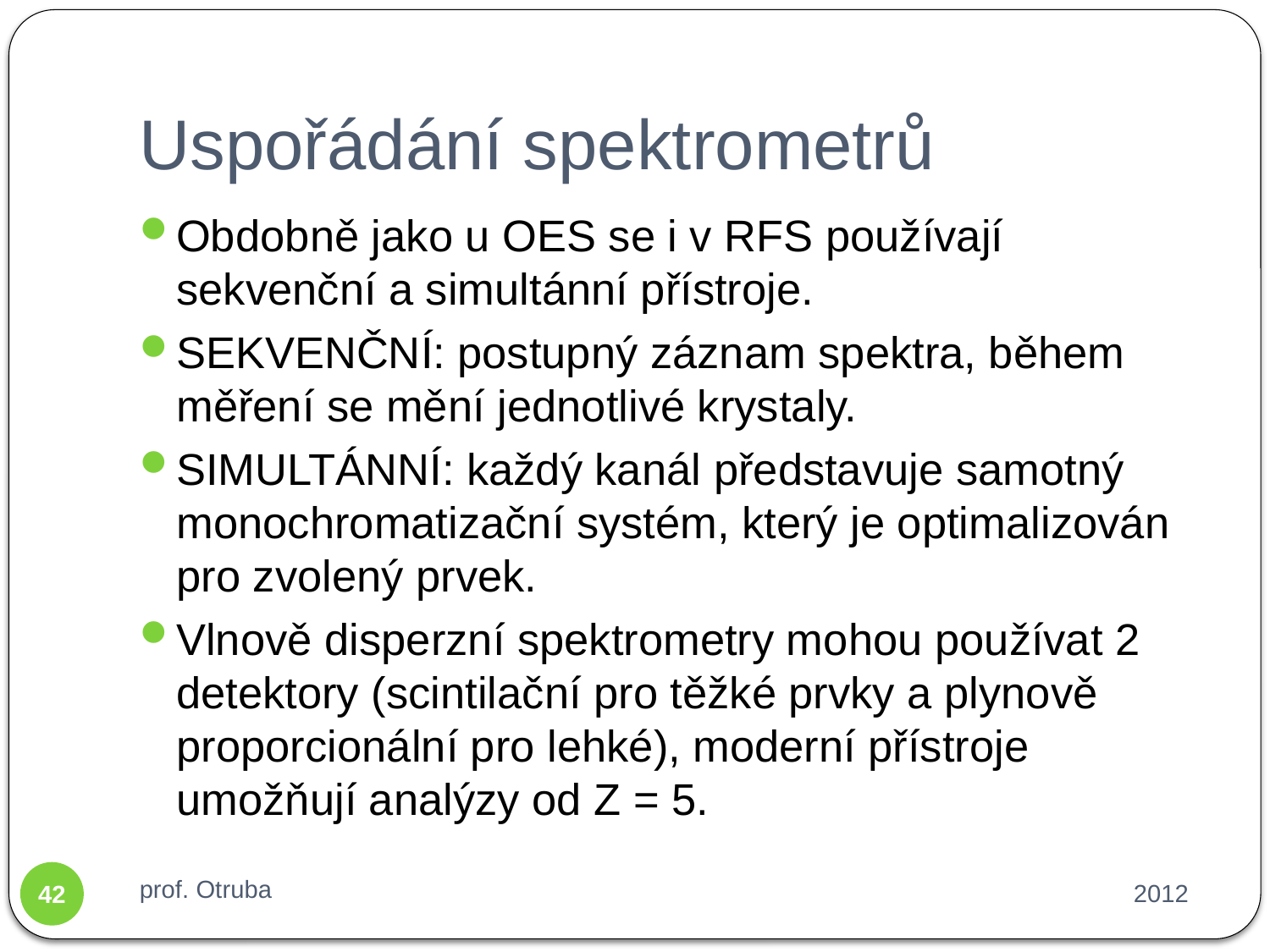

# Uspořádání spektrometrů
Obdobně jako u OES se i v RFS používají sekvenční a simultánní přístroje.
SEKVENČNÍ: postupný záznam spektra, během měření se mění jednotlivé krystaly.
SIMULTÁNNÍ: každý kanál představuje samotný monochromatizační systém, který je optimalizován pro zvolený prvek.
Vlnově disperzní spektrometry mohou používat 2 detektory (scintilační pro těžké prvky a plynově proporcionální pro lehké), moderní přístroje umožňují analýzy od Z = 5.
prof. Otruba
2012
42